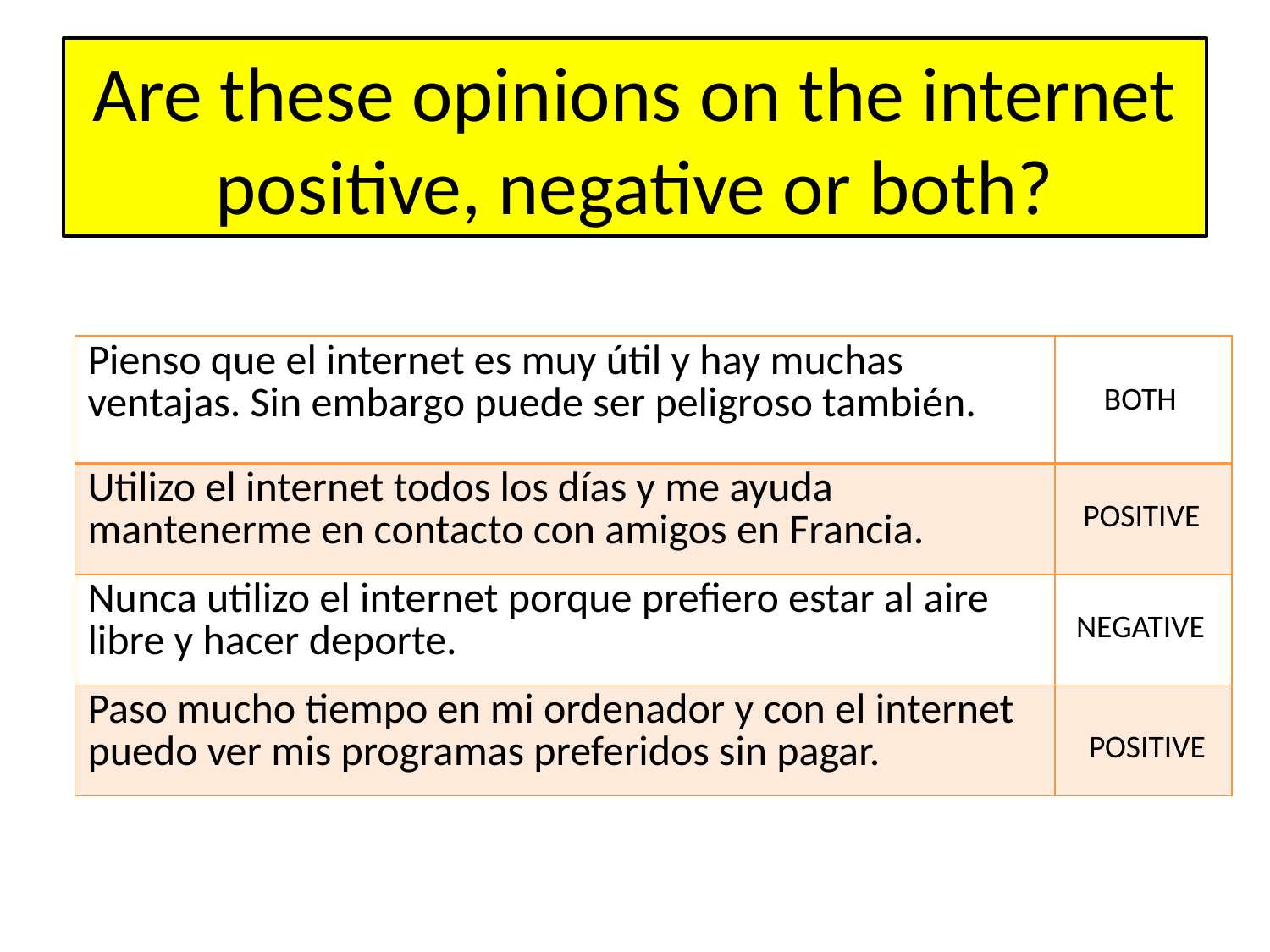

# Are these opinions on the internet positive, negative or both?
| Pienso que el internet es muy útil y hay muchas ventajas. Sin embargo puede ser peligroso también. |  |
| --- | --- |
| Utilizo el internet todos los días y me ayuda mantenerme en contacto con amigos en Francia. |  |
| Nunca utilizo el internet porque prefiero estar al aire libre y hacer deporte. |  |
| Paso mucho tiempo en mi ordenador y con el internet puedo ver mis programas preferidos sin pagar. |  |
BOTH
POSITIVE
NEGATIVE
POSITIVE